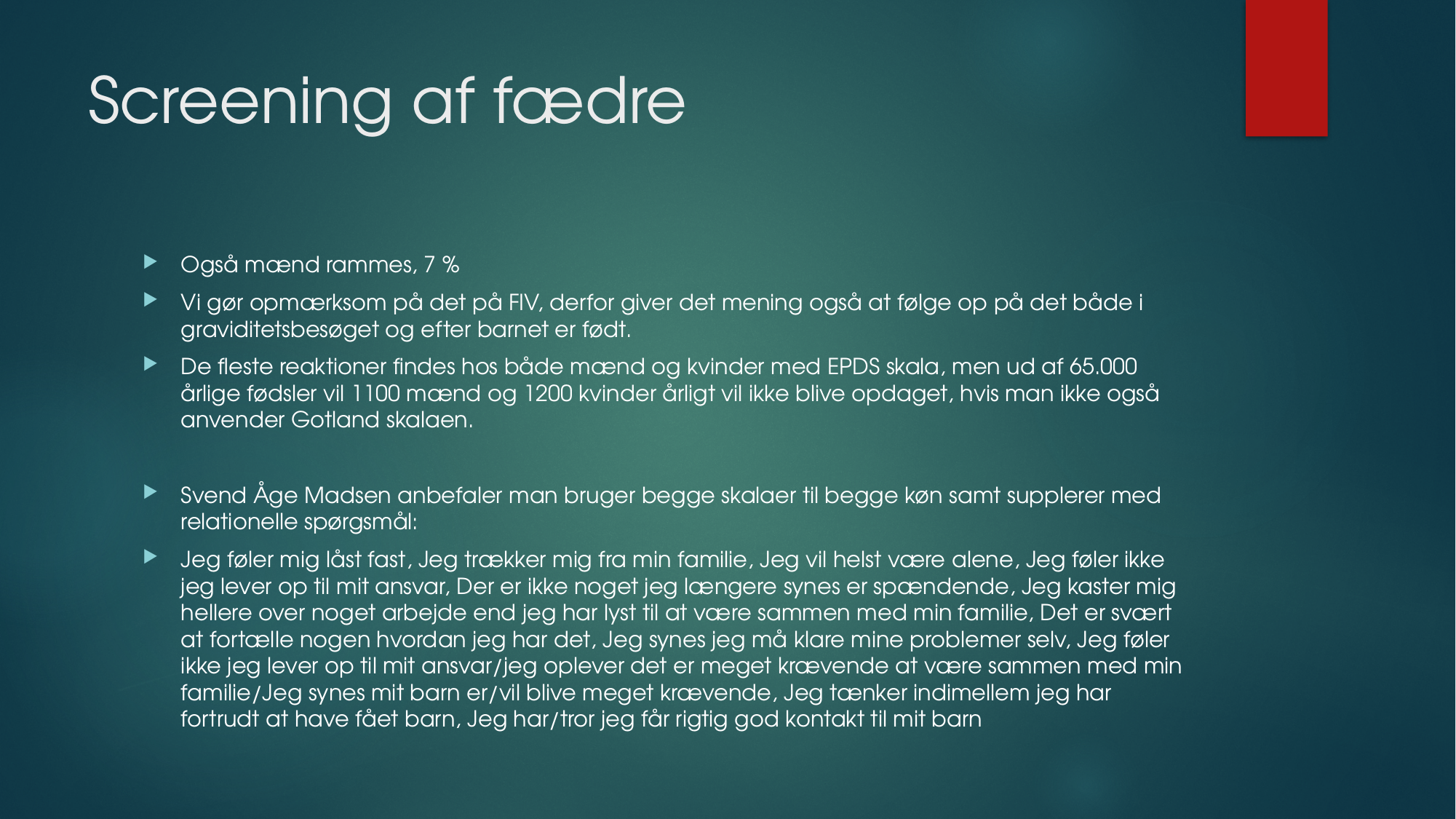

# Screening af fædre
Også mænd rammes, 7 %
Vi gør opmærksom på det på FIV, derfor giver det mening også at følge op på det både i graviditetsbesøget og efter barnet er født.
De fleste reaktioner findes hos både mænd og kvinder med EPDS skala, men ud af 65.000 årlige fødsler vil 1100 mænd og 1200 kvinder årligt vil ikke blive opdaget, hvis man ikke også anvender Gotland skalaen.

Svend Åge Madsen anbefaler man bruger begge skalaer til begge køn samt supplerer med relationelle spørgsmål:
Jeg føler mig låst fast, Jeg trækker mig fra min familie, Jeg vil helst være alene, Jeg føler ikke jeg lever op til mit ansvar, Der er ikke noget jeg længere synes er spændende, Jeg kaster mig hellere over noget arbejde end jeg har lyst til at være sammen med min familie, Det er svært at fortælle nogen hvordan jeg har det, Jeg synes jeg må klare mine problemer selv, Jeg føler ikke jeg lever op til mit ansvar/jeg oplever det er meget krævende at være sammen med min familie/Jeg synes mit barn er/vil blive meget krævende, Jeg tænker indimellem jeg har fortrudt at have fået barn, Jeg har/tror jeg får rigtig god kontakt til mit barn